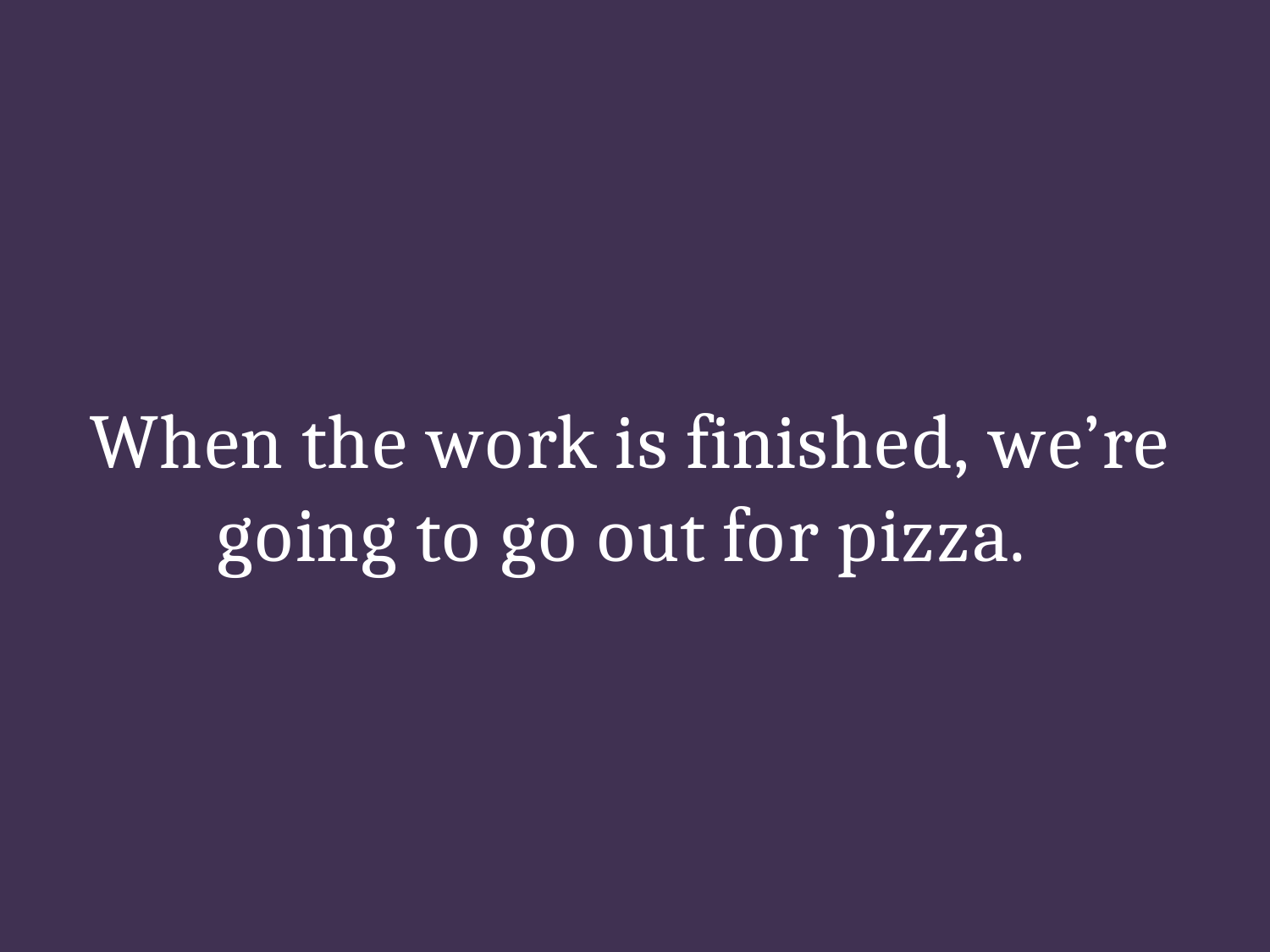

# When the work is finished, we’re going to go out for pizza.